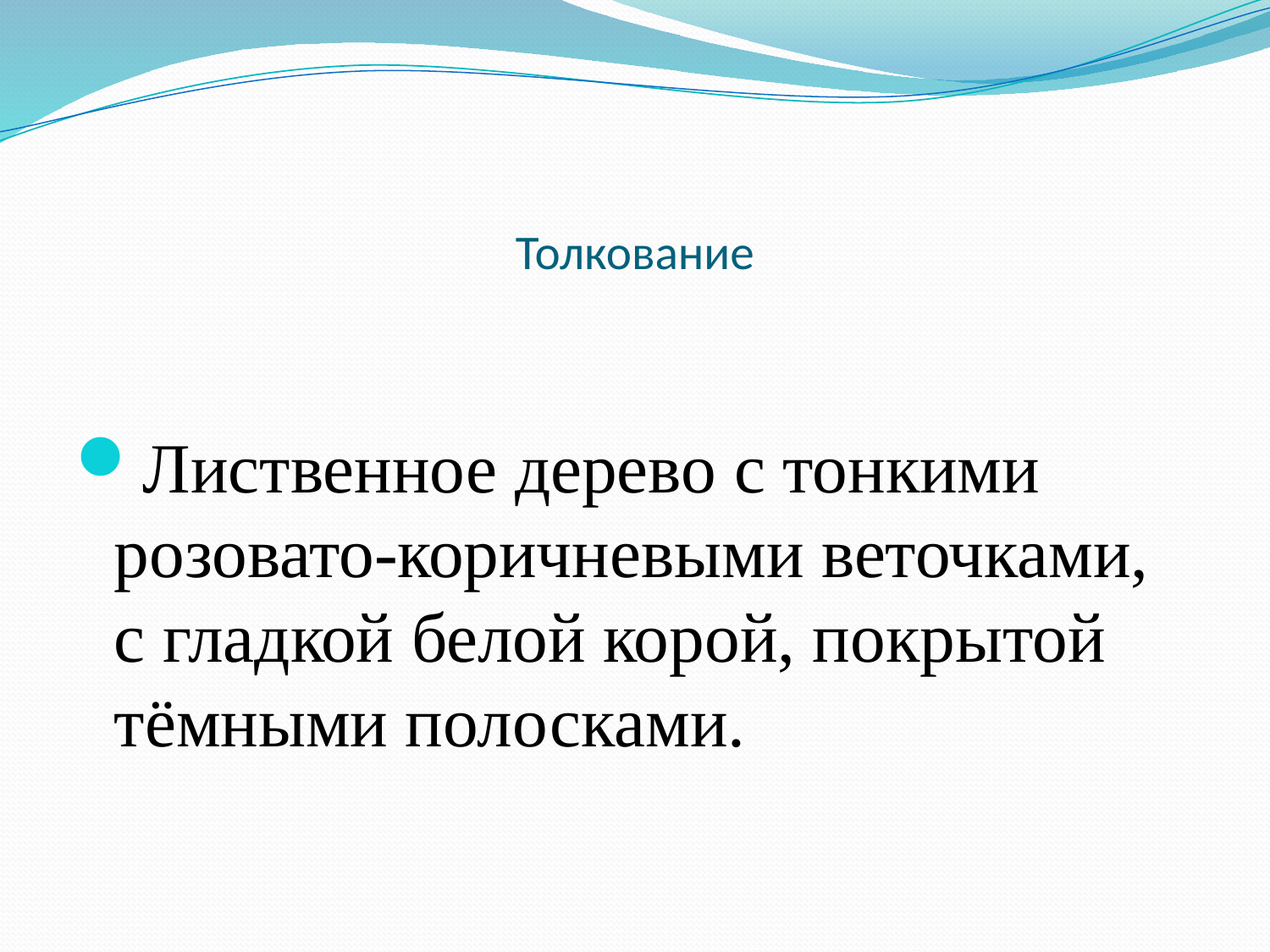

# Толкование
Лиственное дерево с тонкими розовато-коричневыми веточками, с гладкой белой корой, покрытой тёмными полосками.